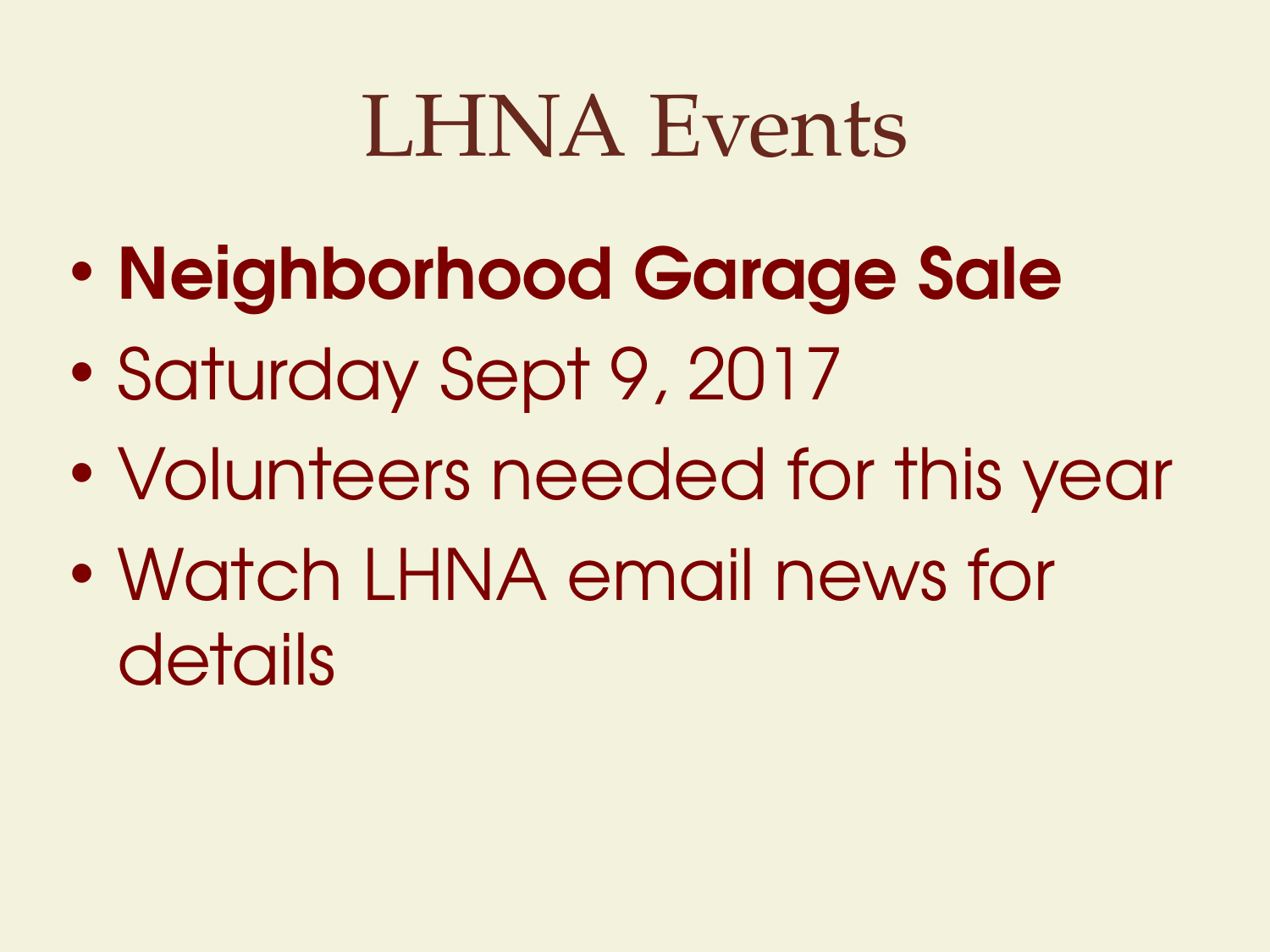

# LHNA Events
Neighborhood Garage Sale
Saturday Sept 9, 2017
Volunteers needed for this year
Watch LHNA email news for details